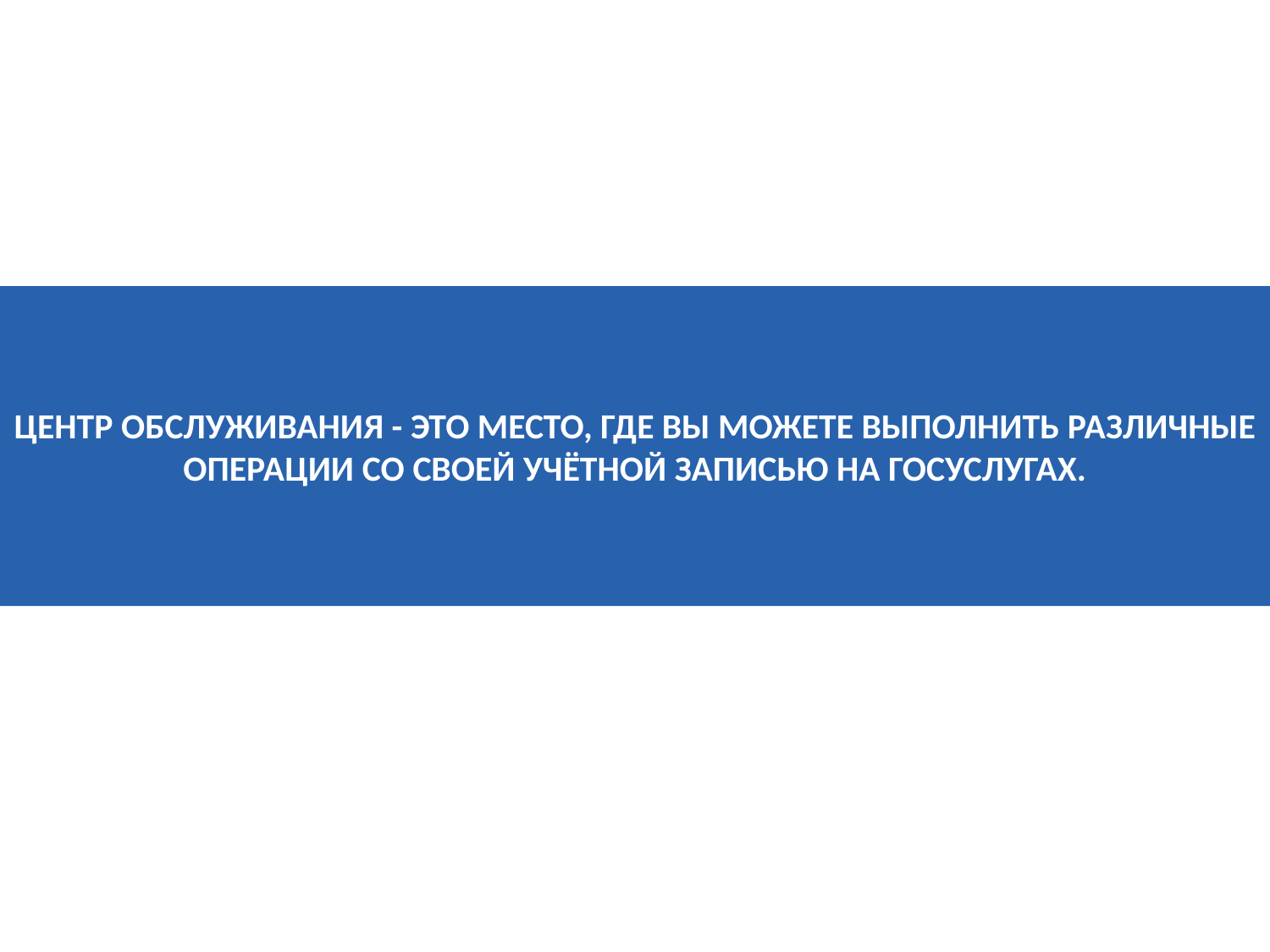

ЦЕНТР ОБСЛУЖИВАНИЯ - ЭТО МЕСТО, ГДЕ ВЫ МОЖЕТЕ ВЫПОЛНИТЬ РАЗЛИЧНЫЕ ОПЕРАЦИИ СО СВОЕЙ УЧЁТНОЙ ЗАПИСЬЮ НА ГОСУСЛУГАХ.